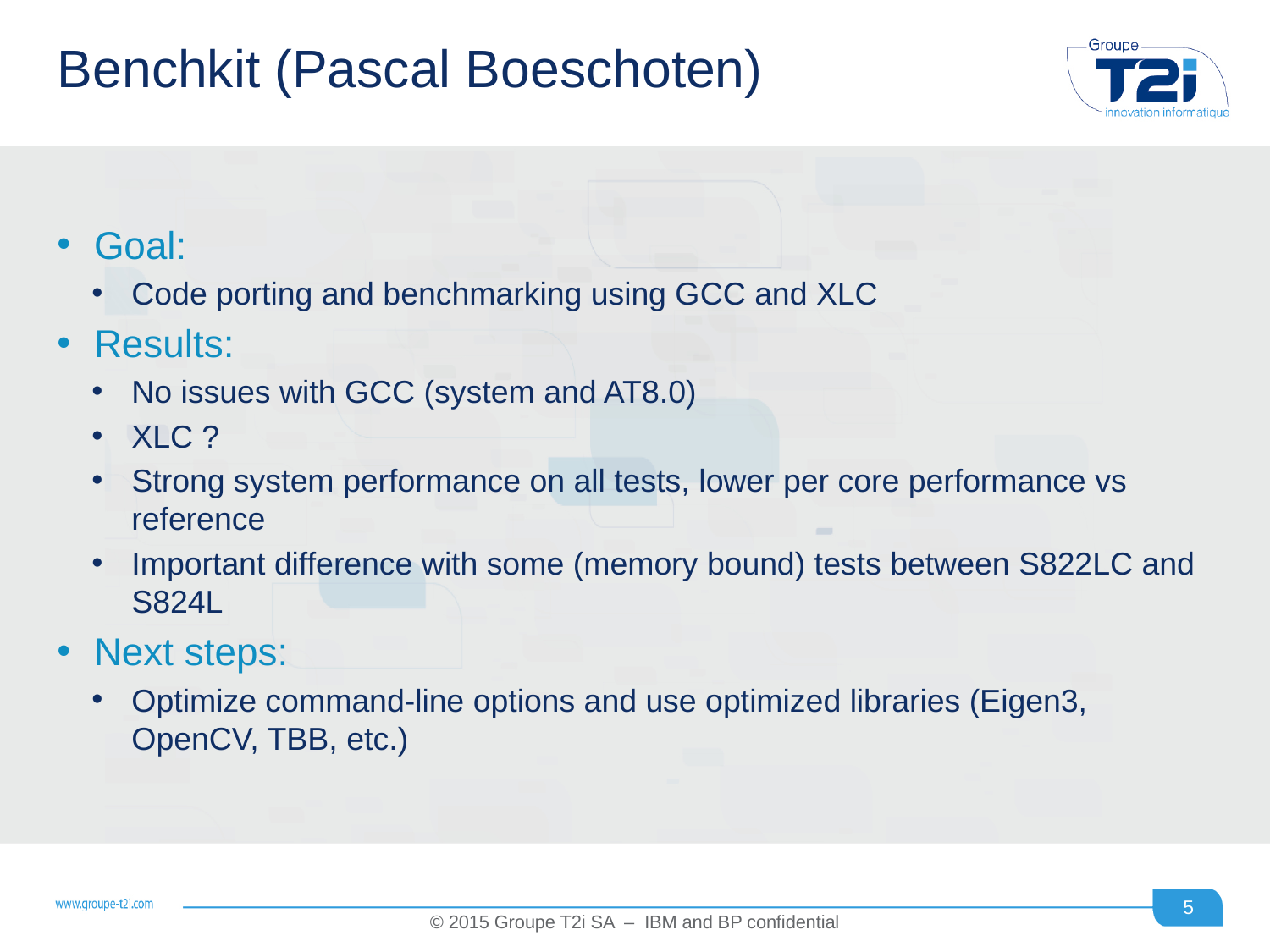

# Benchkit (Pascal Boeschoten)
Goal:
Code porting and benchmarking using GCC and XLC
Results:
No issues with GCC (system and AT8.0)
XLC ?
Strong system performance on all tests, lower per core performance vs reference
Important difference with some (memory bound) tests between S822LC and S824L
Next steps:
Optimize command-line options and use optimized libraries (Eigen3, OpenCV, TBB, etc.)